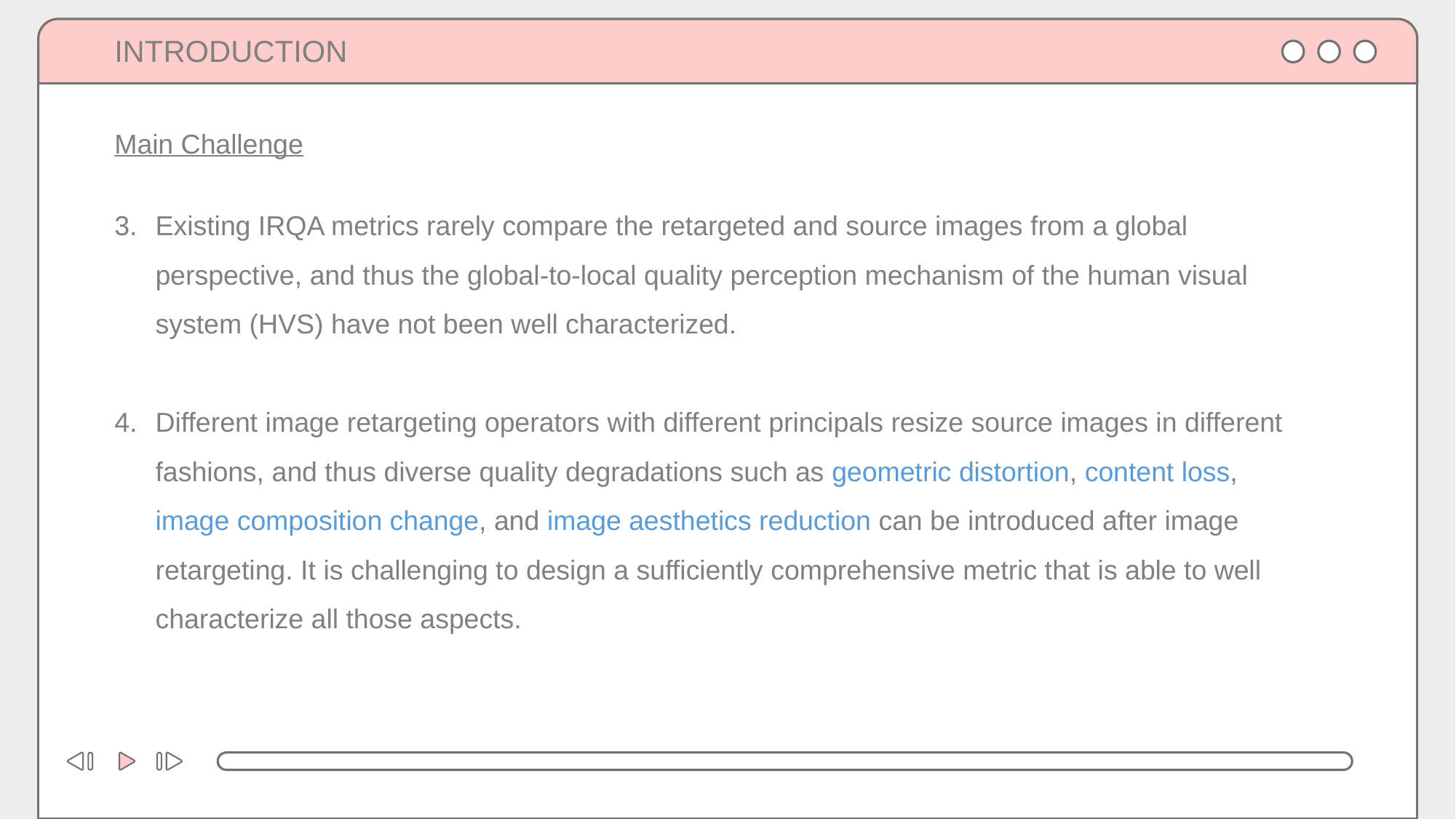

INTRODUCTION
Main Challenge

Existing IRQA metrics rarely compare the retargeted and source images from a global perspective, and thus the global-to-local quality perception mechanism of the human visual system (HVS) have not been well characterized.

Different image retargeting operators with different principals resize source images in different fashions, and thus diverse quality degradations such as geometric distortion, content loss, image composition change, and image aesthetics reduction can be introduced after image retargeting. It is challenging to design a sufficiently comprehensive metric that is able to well characterize all those aspects.